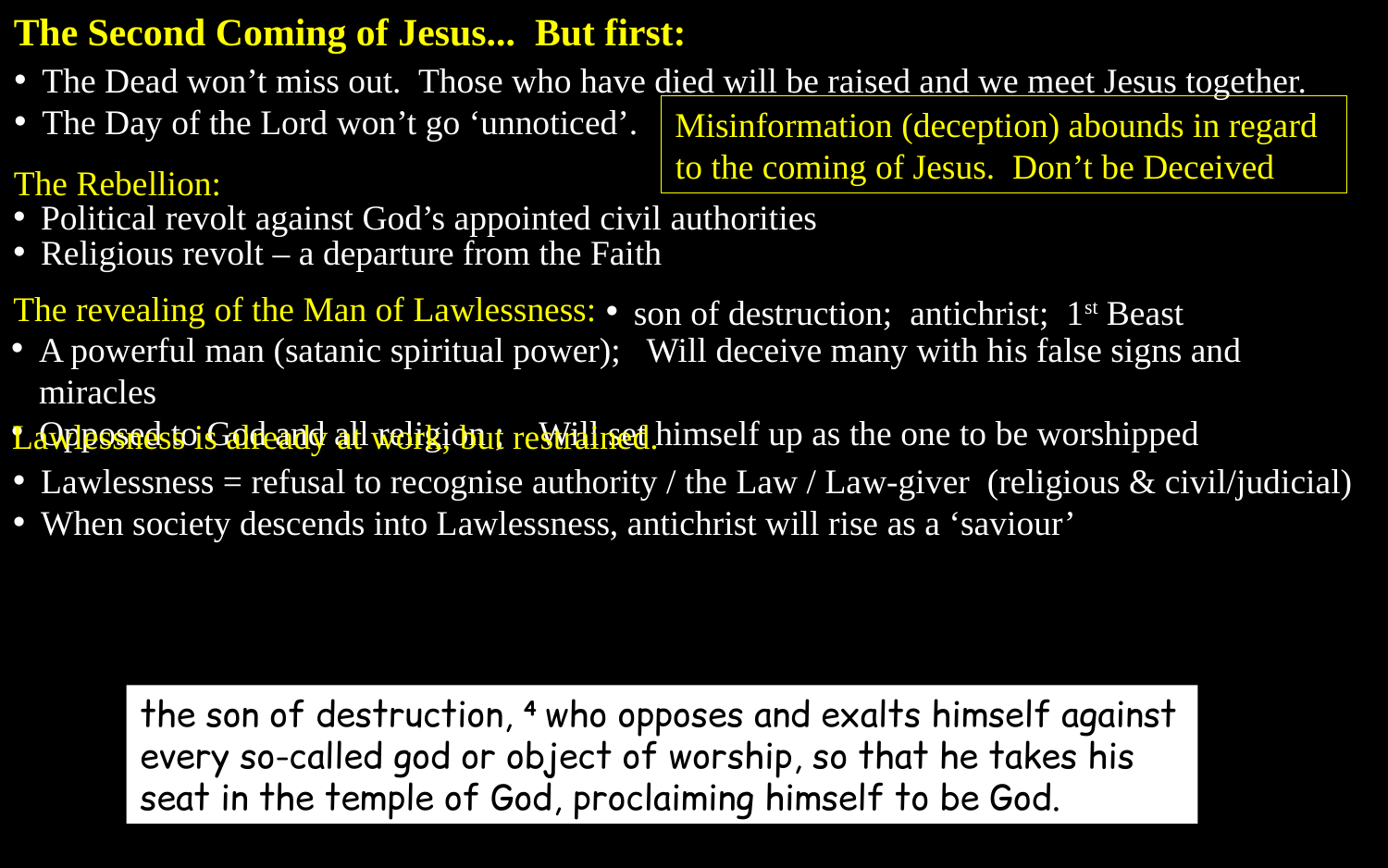

The Second Coming of Jesus...  But first:
The Dead won’t miss out.  Those who have died will be raised and we meet Jesus together.
The Day of the Lord won’t go ‘unnoticed’.
Misinformation (deception) abounds in regard to the coming of Jesus.  Don’t be Deceived
The Rebellion:
Political revolt against God’s appointed civil authorities
Religious revolt – a departure from the Faith
The revealing of the Man of Lawlessness:
son of destruction;  antichrist;  1st Beast
A powerful man (satanic spiritual power);   Will deceive many with his false signs and miracles
Opposed to God and all religion ;    Will set himself up as the one to be worshipped
Lawlessness is already at work, but restrained.
Lawlessness = refusal to recognise authority / the Law / Law-giver  (religious & civil/judicial)
When society descends into Lawlessness, antichrist will rise as a ‘saviour’
the son of destruction, 4 who opposes and exalts himself against every so-called god or object of worship, so that he takes his seat in the temple of God, proclaiming himself to be God.